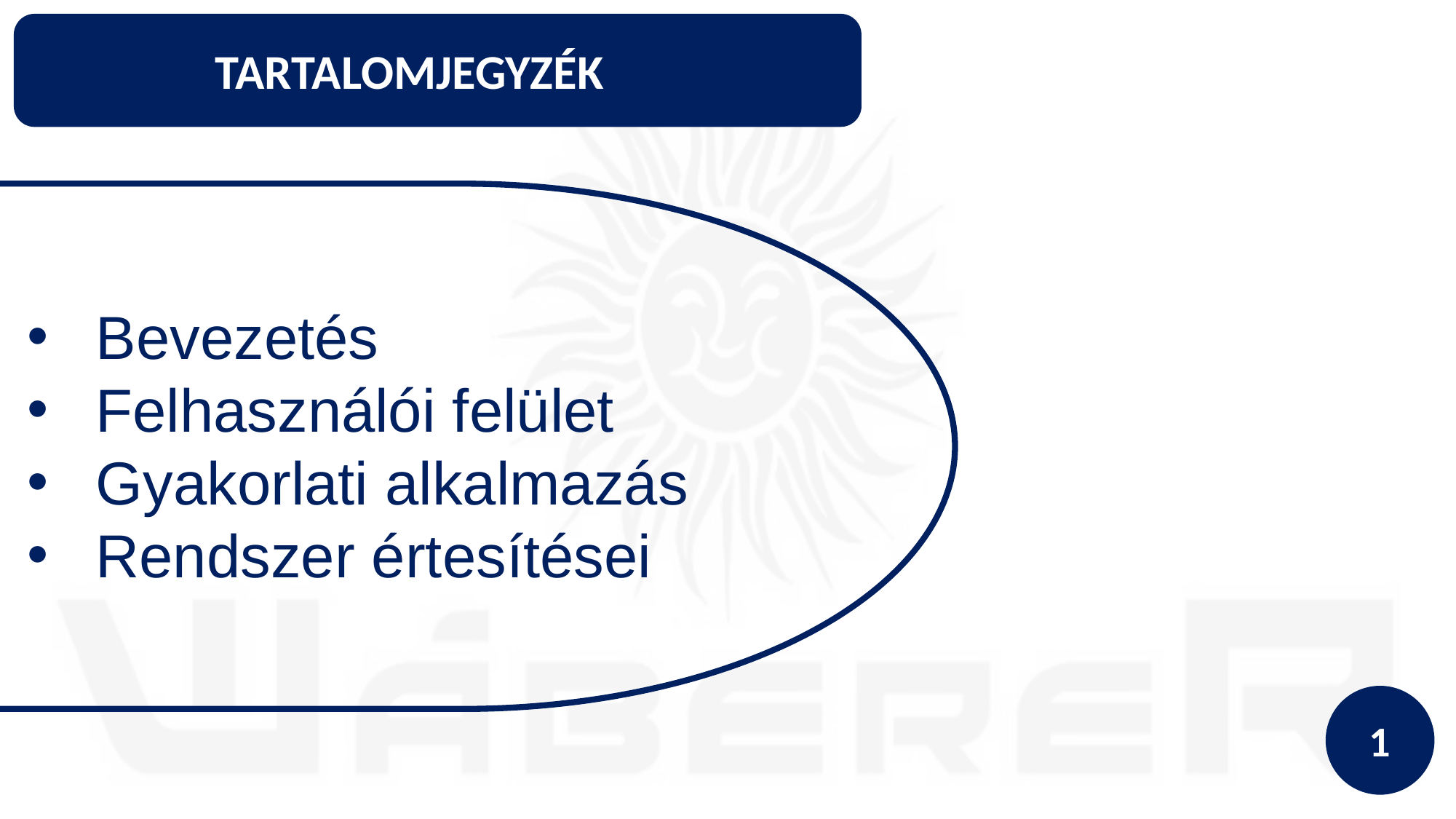

TARTALOMJEGYZÉK

Bevezetés
Felhasználói felület
Gyakorlati alkalmazás
Rendszer értesítései

1